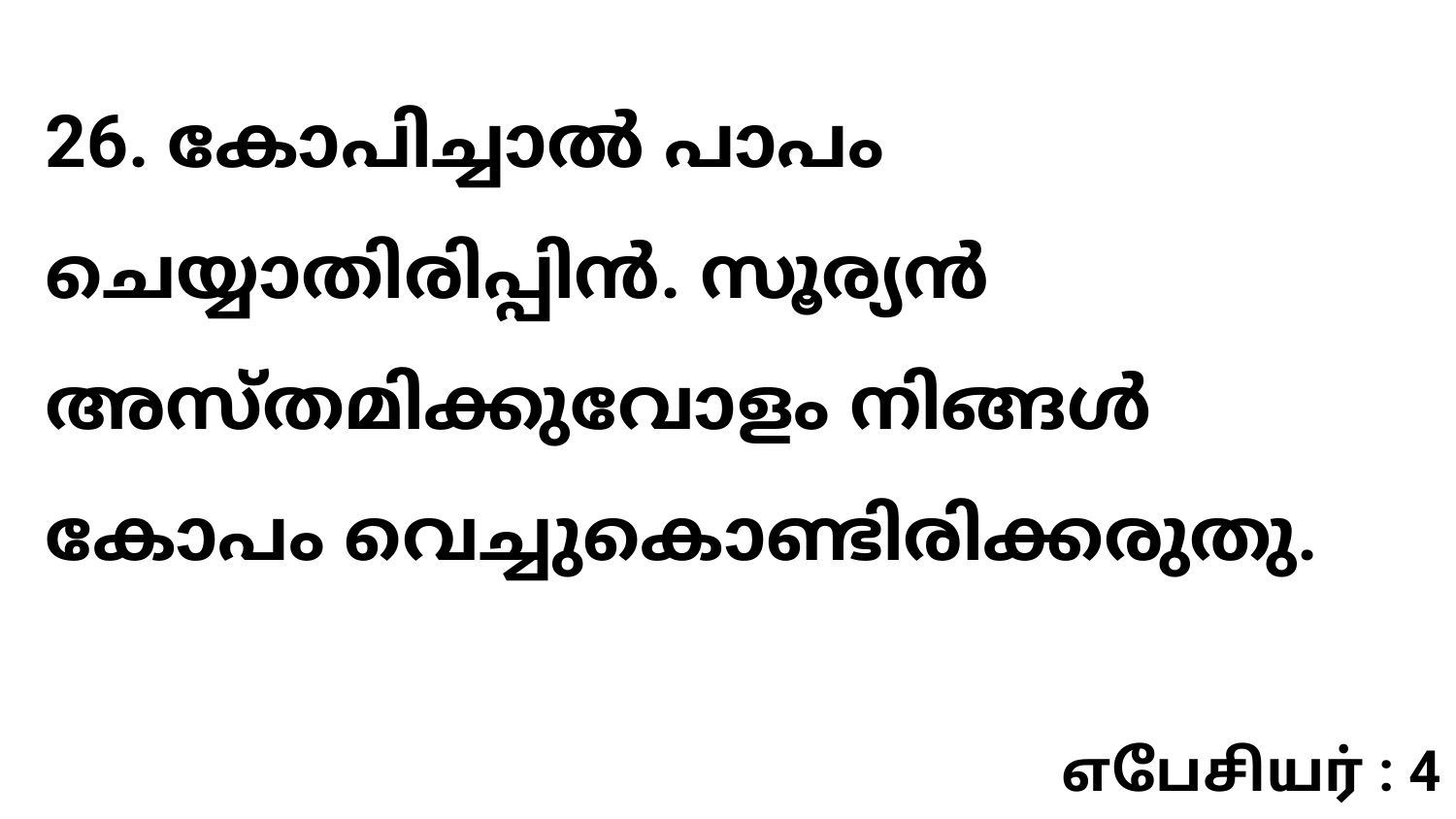

26. കോപിച്ചാൽ പാപം ചെയ്യാതിരിപ്പിൻ. സൂര്യൻ അസ്തമിക്കുവോളം നിങ്ങൾ കോപം വെച്ചുകൊണ്ടിരിക്കരുതു.
எபேசியர் : 4